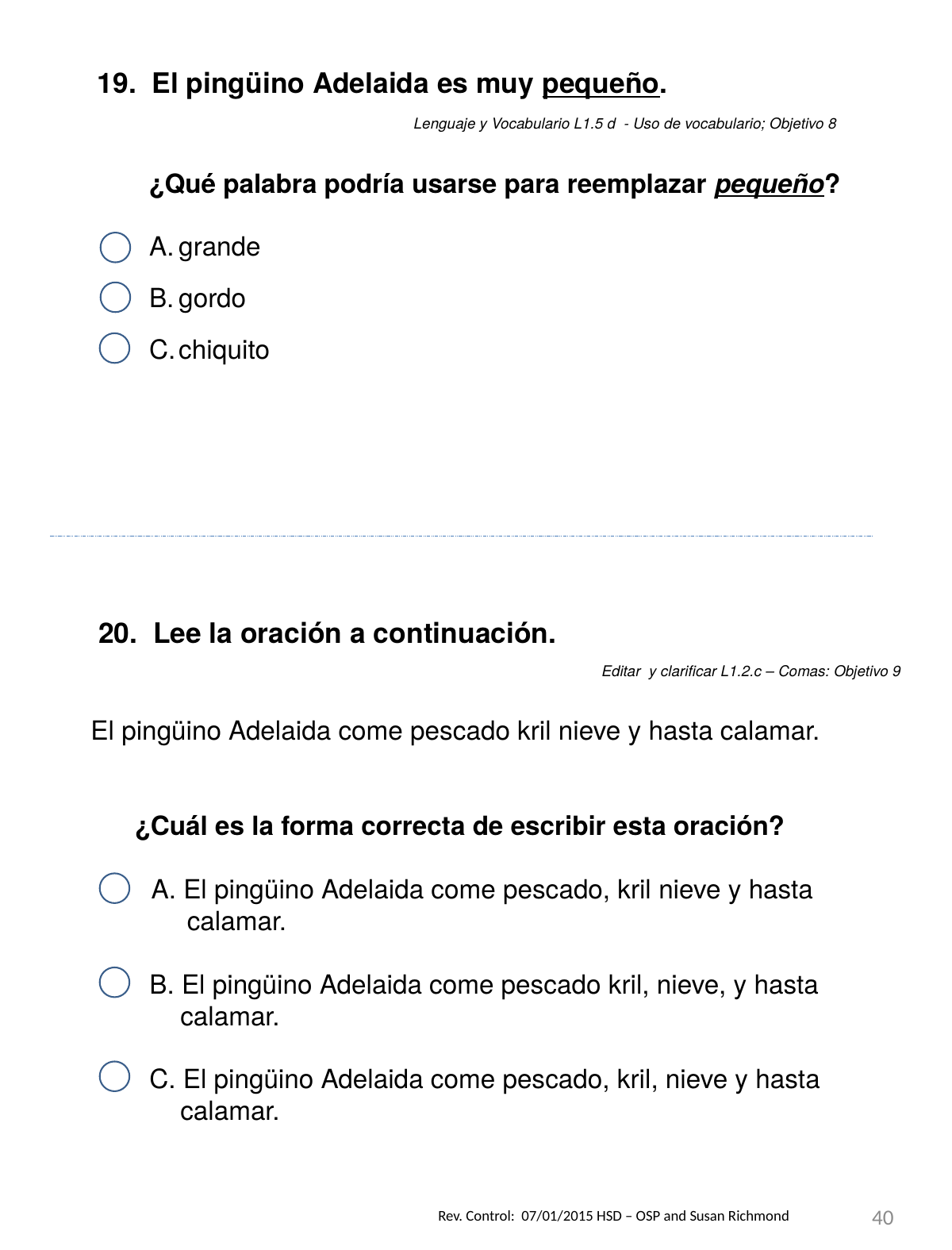

19.  El pingüino Adelaida es muy pequeño.
                                      Lenguaje y Vocabulario L1.5 d  - Uso de vocabulario; Objetivo 8

       ¿Qué palabra podría usarse para reemplazar pequeño?

grande

gordo

chiquito

20.  Lee la oración a continuación.
 Editar  y clarificar L1.2.c – Comas: Objetivo 9

    El pingüino Adelaida come pescado kril nieve y hasta calamar.

          ¿Cuál es la forma correcta de escribir esta oración?

A. El pingüino Adelaida come pescado, kril nieve y hasta   calamar.

            B. El pingüino Adelaida come pescado kril, nieve, y hasta calamar.

            C. El pingüino Adelaida come pescado, kril, nieve y hasta calamar.

40